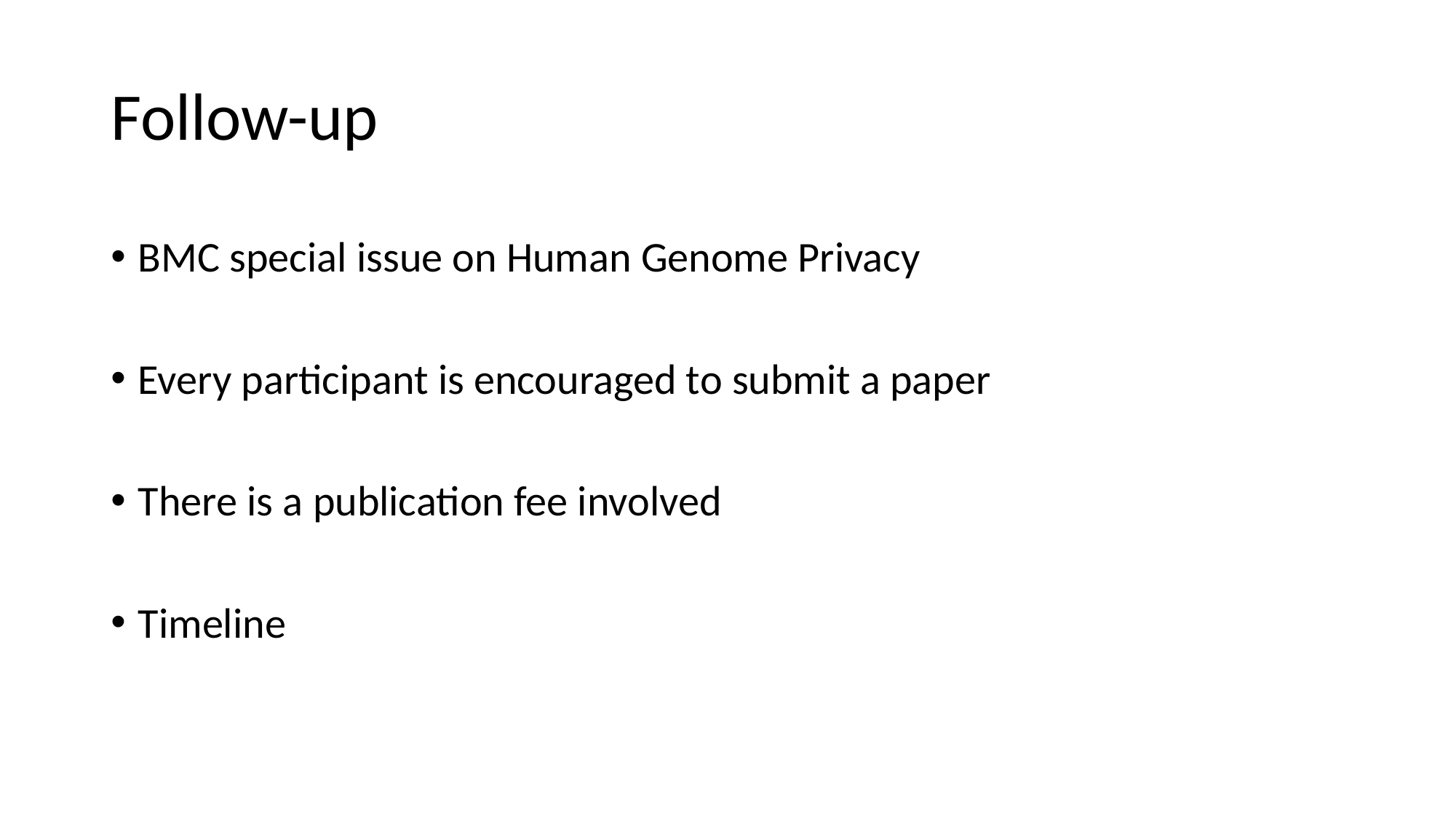

# Follow-up
BMC special issue on Human Genome Privacy

Every participant is encouraged to submit a paper

There is a publication fee involved

Timeline